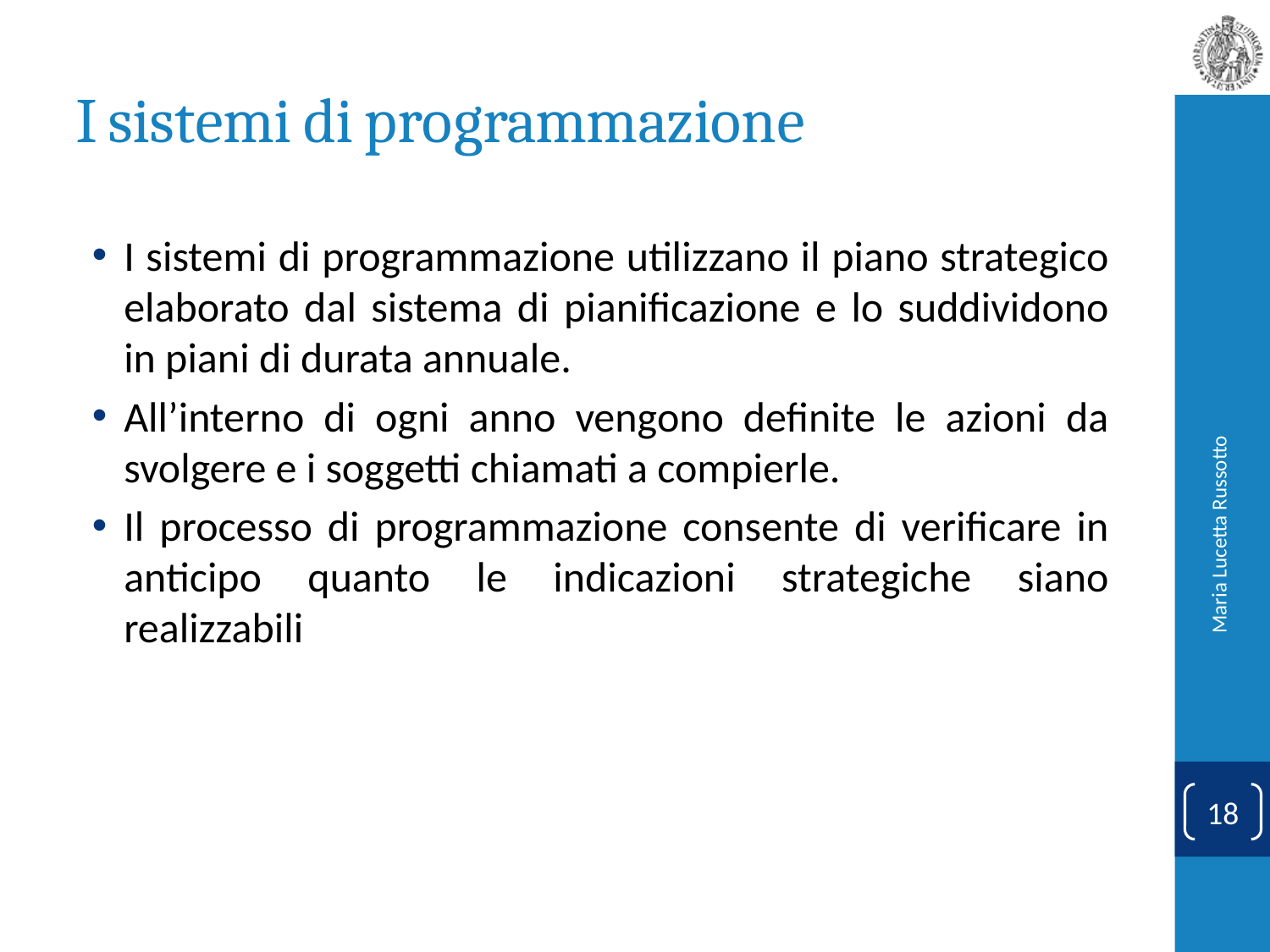

# I sistemi di programmazione
I sistemi di programmazione utilizzano il piano strategico elaborato dal sistema di pianificazione e lo suddividono in piani di durata annuale.
All’interno di ogni anno vengono definite le azioni da svolgere e i soggetti chiamati a compierle.
Il processo di programmazione consente di verificare in anticipo quanto le indicazioni strategiche siano realizzabili
Maria Lucetta Russotto
18